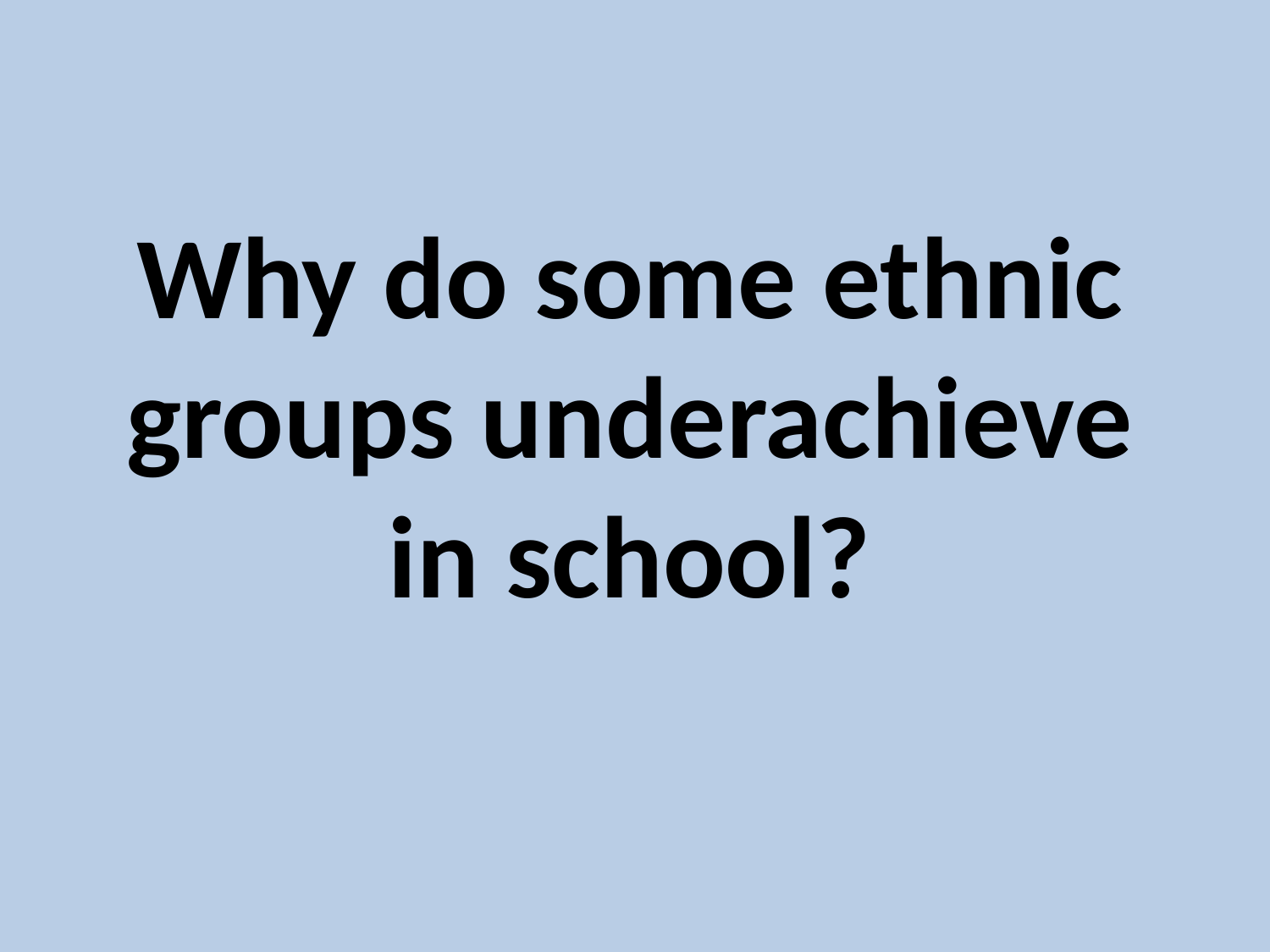

Why do some ethnic groups underachieve in school?